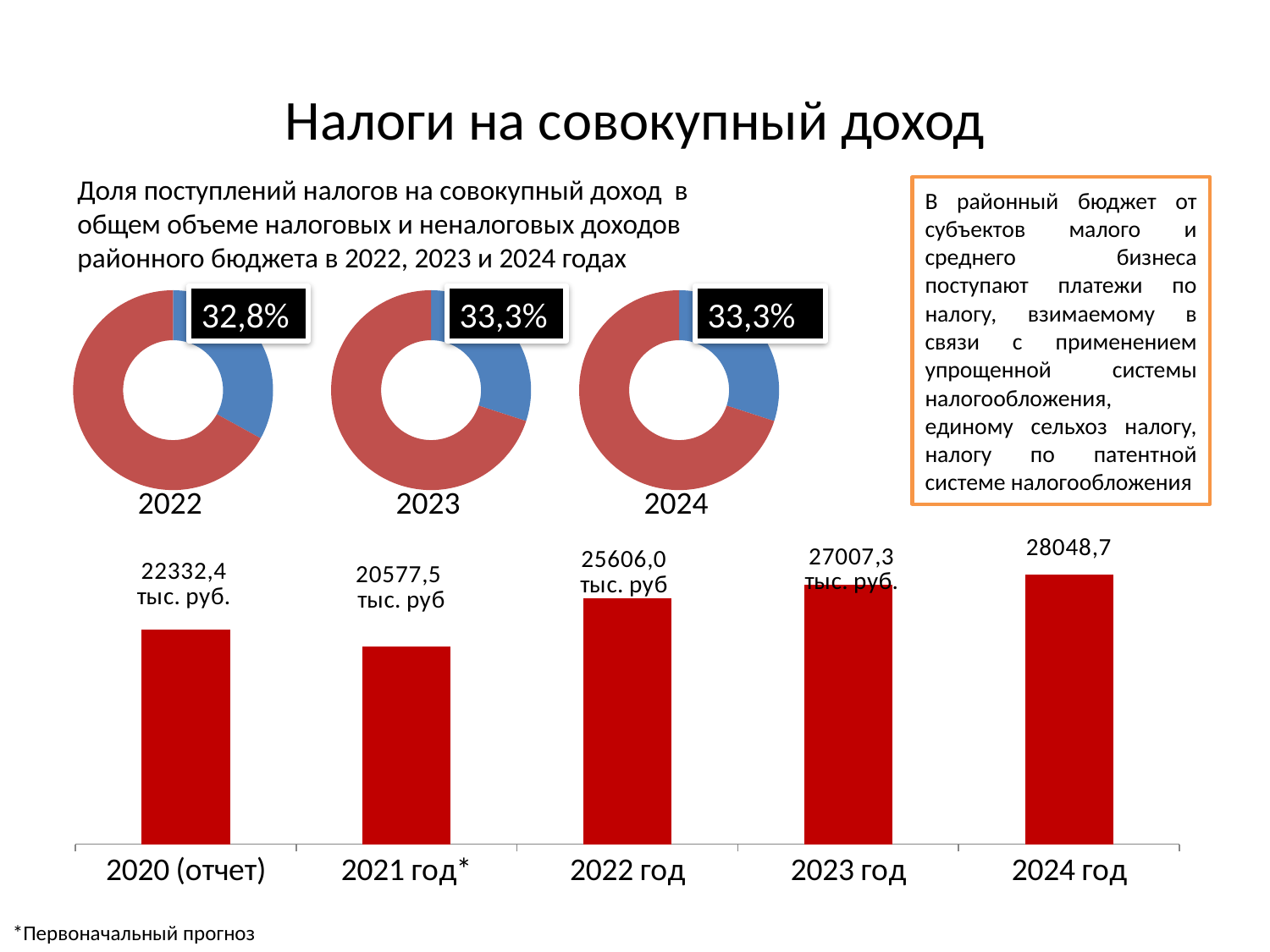

# Налоги на совокупный доход
Доля поступлений налогов на совокупный доход  в общем объеме налоговых и неналоговых доходов районного бюджета в 2022, 2023 и 2024 годах
В районный бюджет от субъектов малого и среднего бизнеса поступают платежи по налогу, взимаемому в связи с применением упрощенной системы налогообложения, единому сельхоз налогу, налогу по патентной системе налогообложения

### Chart

| Category | Продажи |
|---|---|
| Кв. 1 | 0.33000000000000423 |
| Кв. 2 | 0.6700000000000091 |
32,8%

### Chart

| Category | Продажи |
|---|---|
| Кв. 1 | 0.3000000000000003 |
| Кв. 2 | 0.7000000000000006 |
33,3%

### Chart

| Category | Продажи |
|---|---|
| Кв. 1 | 0.3000000000000003 |
| Кв. 2 | 0.7000000000000006 |
33,3%
2022
2023
2024

### Chart

| Category | Столбец1 |
|---|---|
| 2020 (отчет) | 22332.4 |
| 2021 год* | 20577.5 |
| 2022 год | 25606.0 |
| 2023 год | 27007.3 |
| 2024 год | 28048.7 |
*Первоначальный прогноз